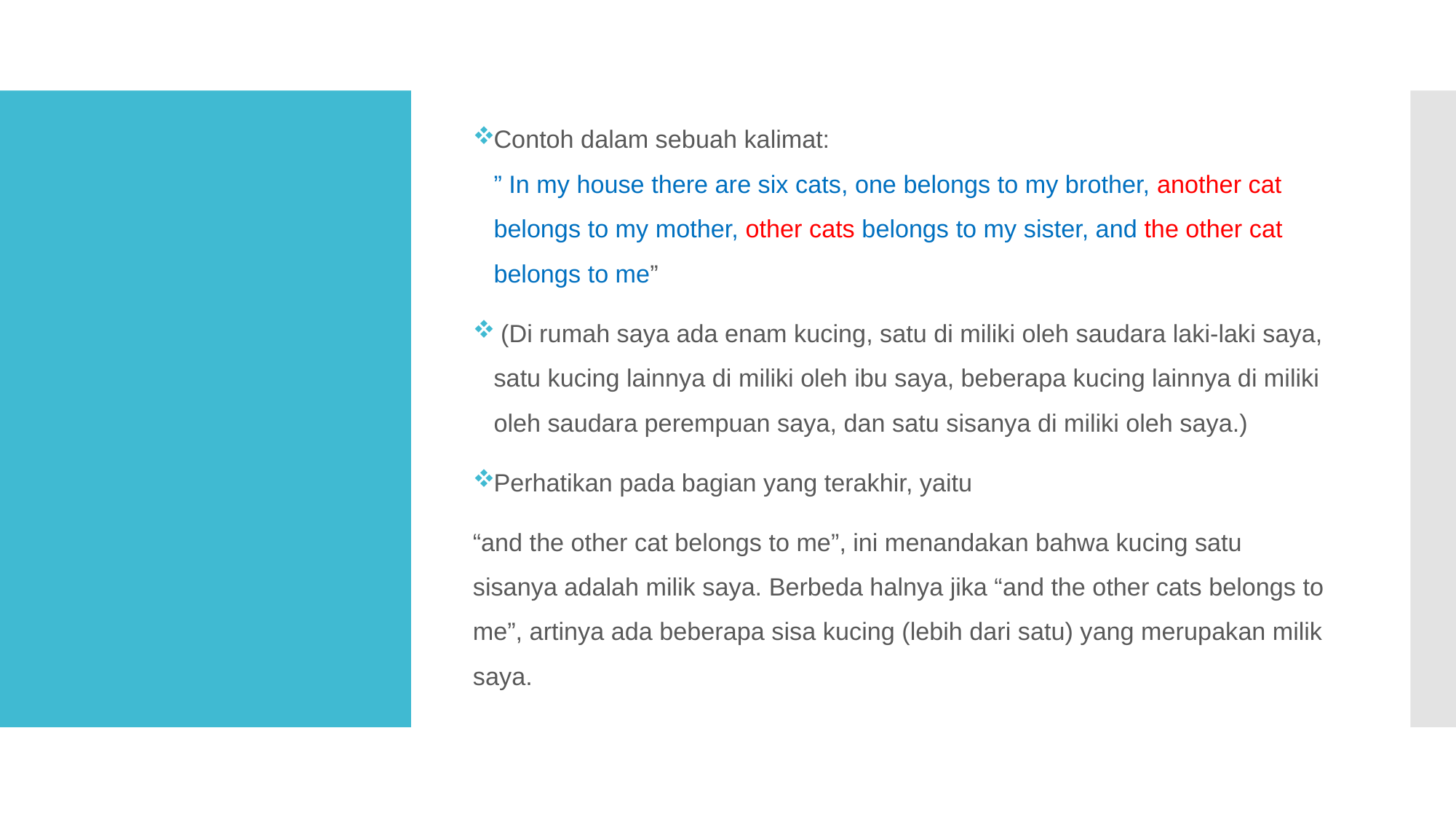

Contoh dalam sebuah kalimat:
” In my house there are six cats, one belongs to my brother, another cat belongs to my mother, other cats belongs to my sister, and the other cat belongs to me”
 (Di rumah saya ada enam kucing, satu di miliki oleh saudara laki-laki saya, satu kucing lainnya di miliki oleh ibu saya, beberapa kucing lainnya di miliki oleh saudara perempuan saya, dan satu sisanya di miliki oleh saya.)
Perhatikan pada bagian yang terakhir, yaitu
“and the other cat belongs to me”, ini menandakan bahwa kucing satu sisanya adalah milik saya. Berbeda halnya jika “and the other cats belongs to me”, artinya ada beberapa sisa kucing (lebih dari satu) yang merupakan milik saya.

#